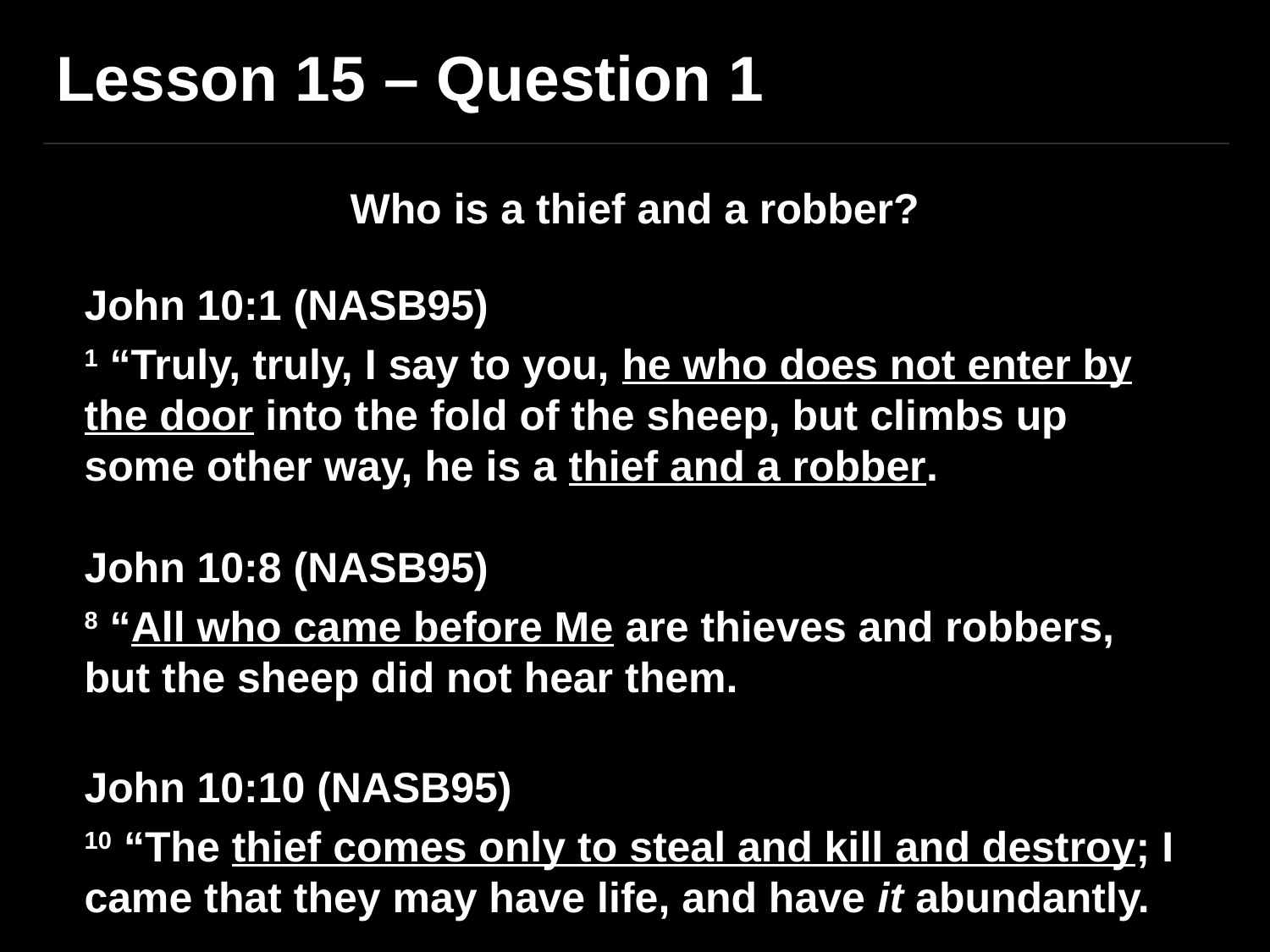

Lesson 15 – Question 1
Who is a thief and a robber?
John 10:1 (NASB95)
1 “Truly, truly, I say to you, he who does not enter by the door into the fold of the sheep, but climbs up some other way, he is a thief and a robber.
John 10:8 (NASB95)
8 “All who came before Me are thieves and robbers, but the sheep did not hear them.
John 10:10 (NASB95)
10 “The thief comes only to steal and kill and destroy; I came that they may have life, and have it abundantly.